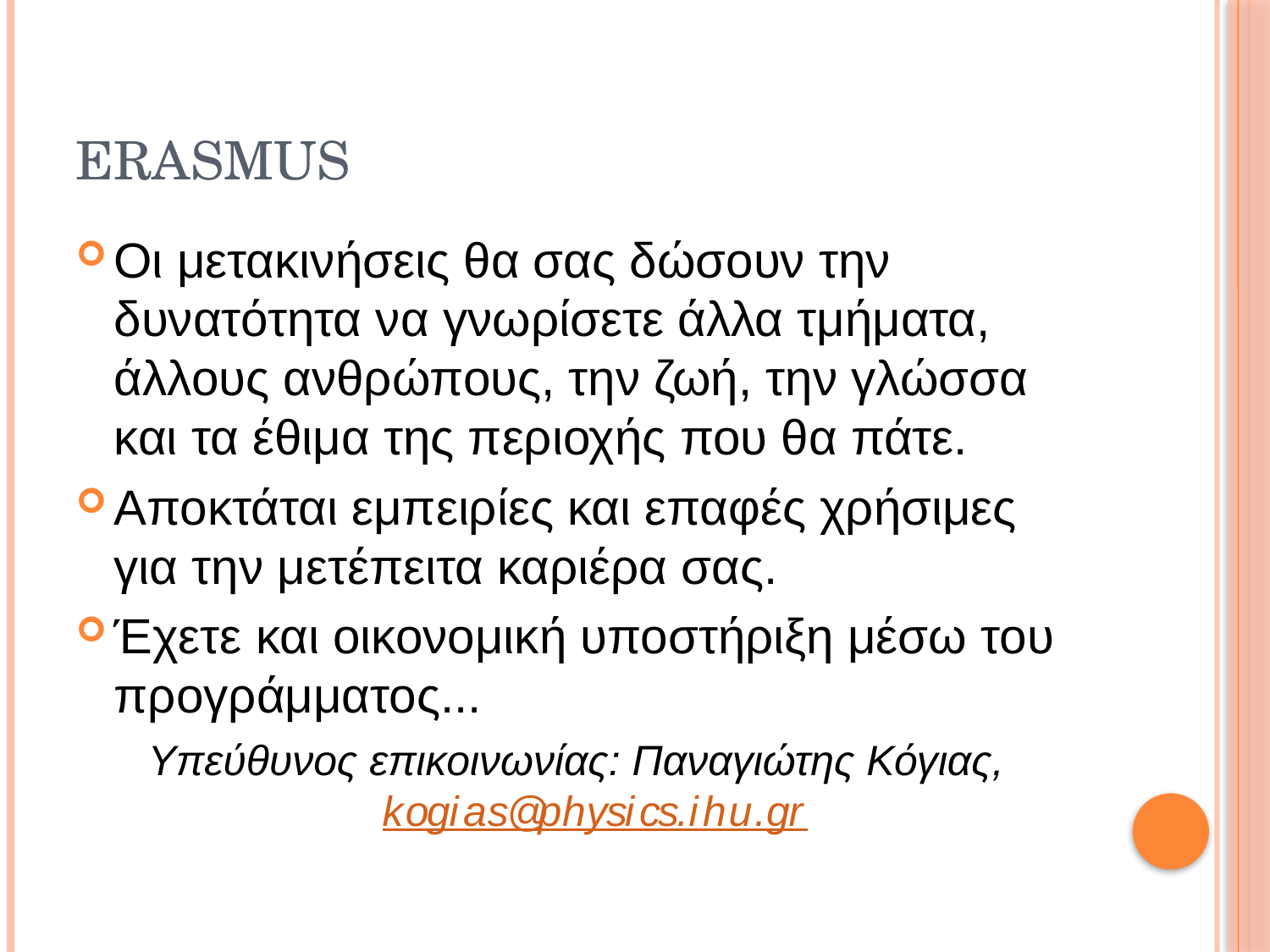

# Erasmus
Οι μετακινήσεις θα σας δώσουν την δυνατότητα να γνωρίσετε άλλα τμήματα, άλλους ανθρώπους, την ζωή, την γλώσσα και τα έθιμα της περιοχής που θα πάτε.
Αποκτάται εμπειρίες και επαφές χρήσιμες για την μετέπειτα καριέρα σας.
Έχετε και οικονομική υποστήριξη μέσω του προγράμματος...
Υπεύθυνος επικοινωνίας: Παναγιώτης Κόγιας, kogias@physics.ihu.gr